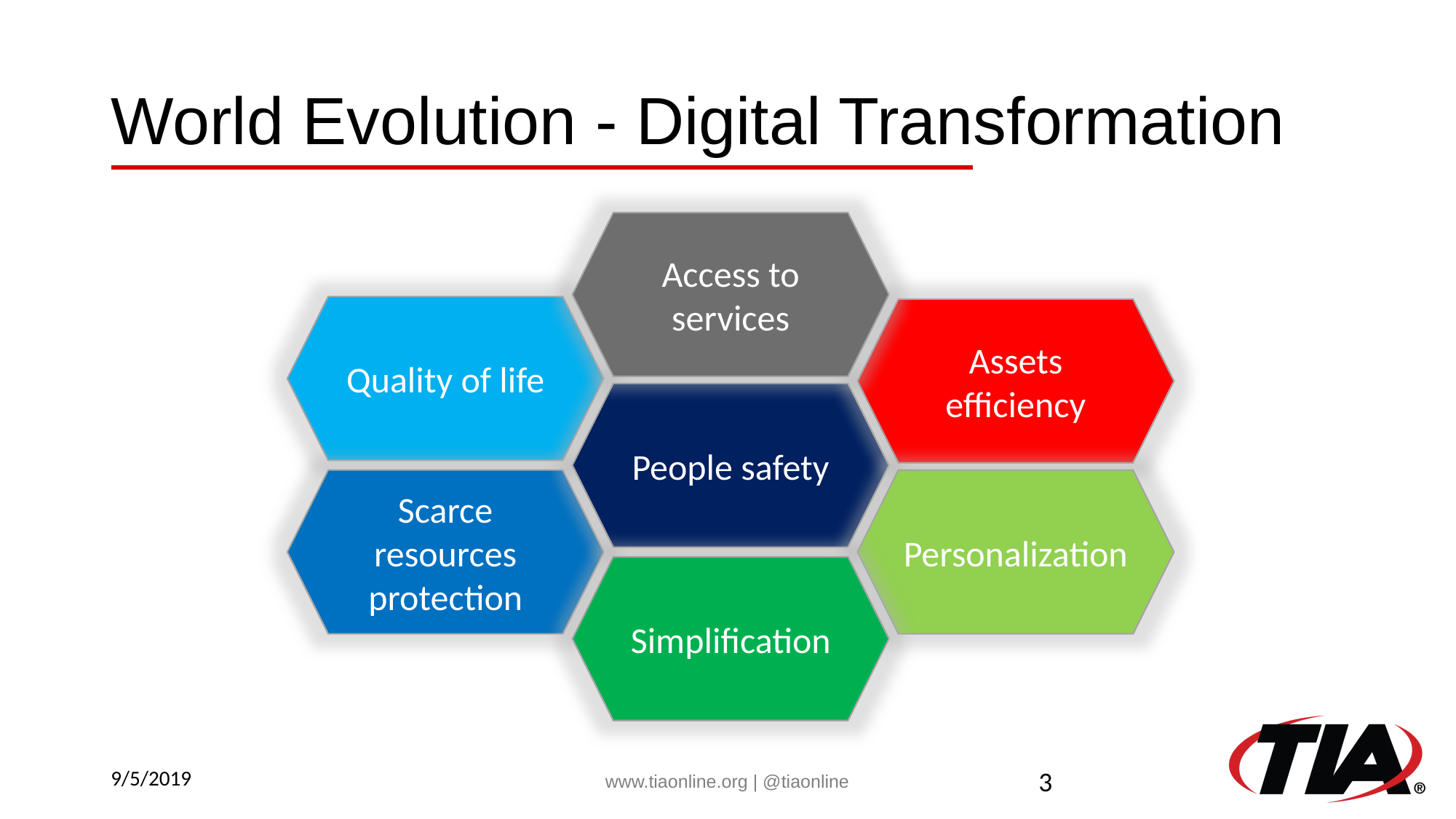

# World Evolution - Digital Transformation
Access to services
Quality of life
Assets efficiency
People safety
Scarce resources protection
Personalization
Simplification
9/5/2019
www.tiaonline.org | @tiaonline
3